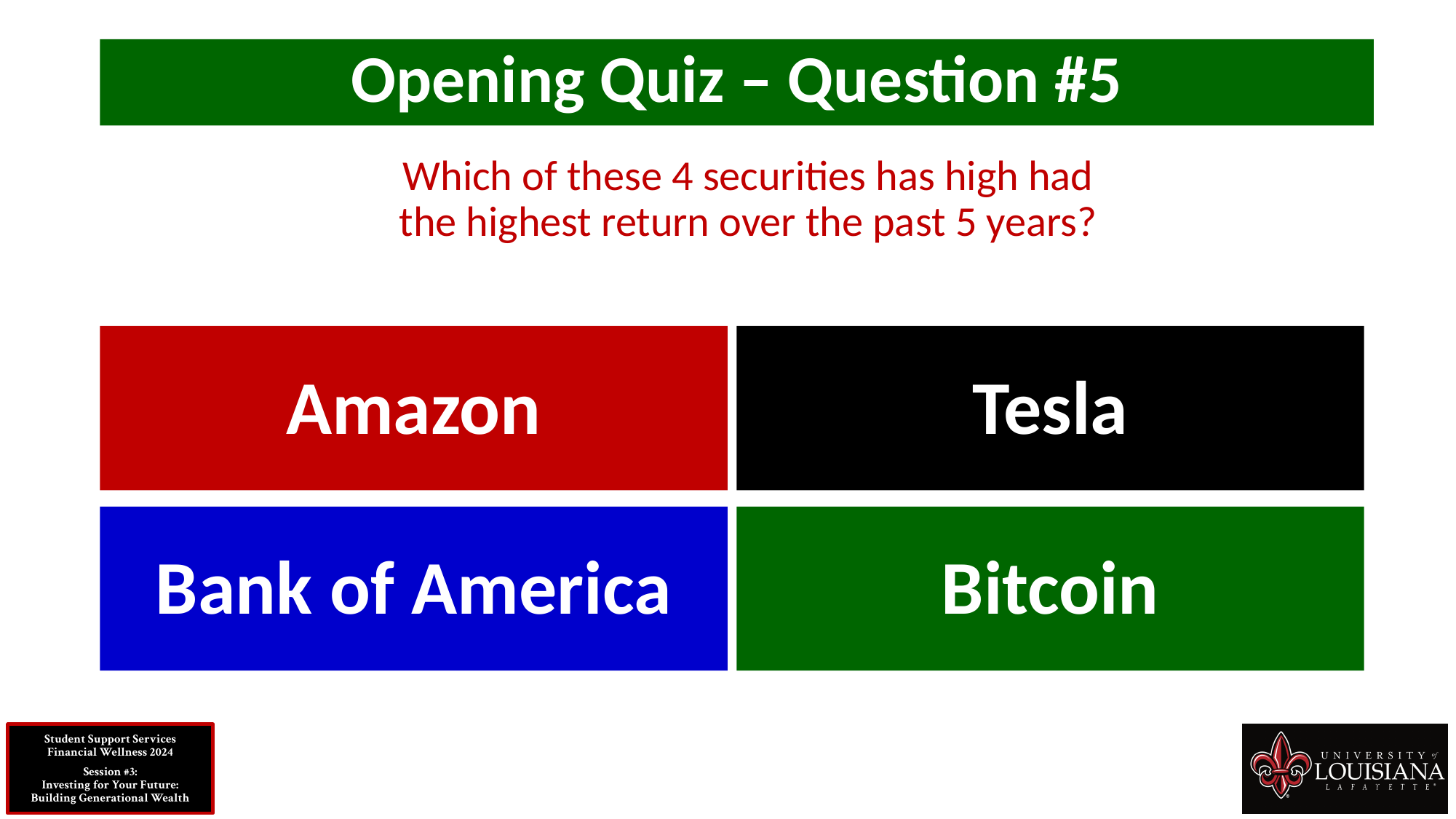

Opening Quiz – Question #5
Which of these 4 securities has high had
the highest return over the past 5 years?

Amazon

Tesla

Bank of America

Bitcoin